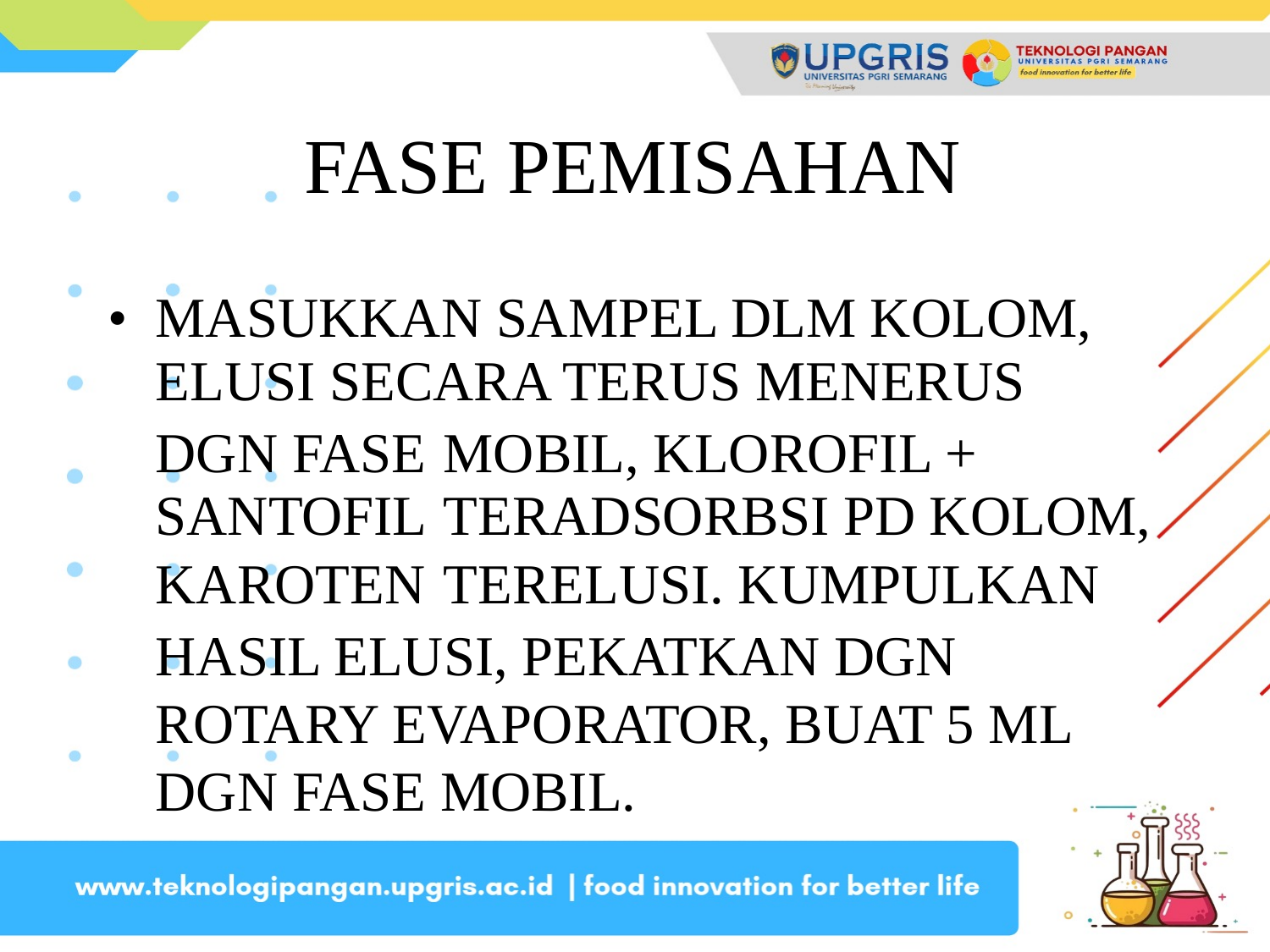

FASE PEMISAHAN

•
MASUKKAN SAMPEL DLM KOLOM,
ELUSI SECARA TERUS MENERUS
DGN FASE
SANTOFIL
KAROTEN
MOBIL, KLOROFIL +
TERADSORBSI PD KOLOM,
TERELUSI. KUMPULKAN
HASIL ELUSI, PEKATKAN DGN
ROTARY EVAPORATOR, BUAT 5 ML DGN FASE MOBIL.